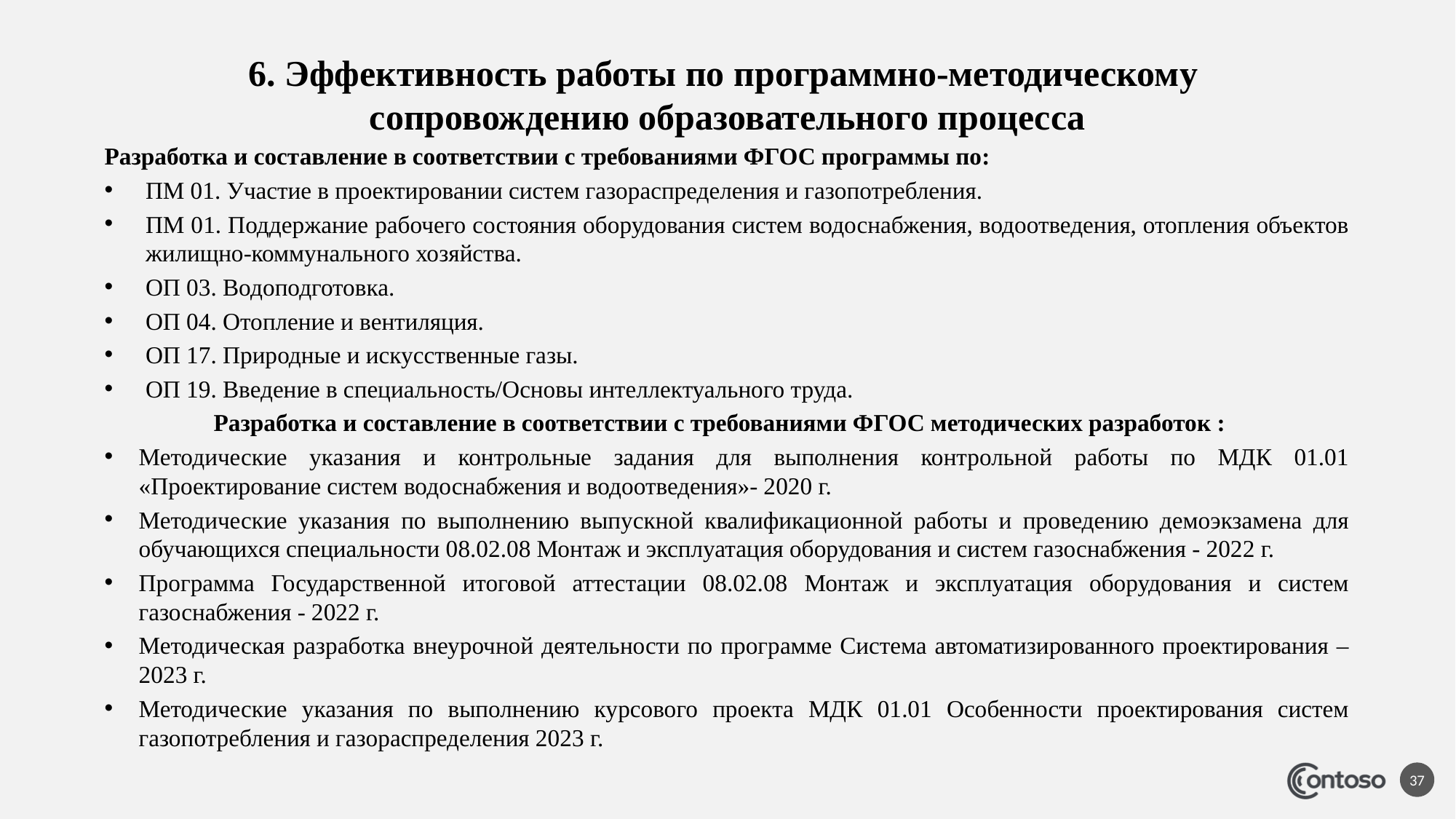

# 6. Эффективность работы по программно-методическому сопровождению образовательного процесса
Разработка и составление в соответствии с требованиями ФГОС программы по:
ПМ 01. Участие в проектировании систем газораспределения и газопотребления.
ПМ 01. Поддержание рабочего состояния оборудования систем водоснабжения, водоотведения, отопления объектов жилищно-коммунального хозяйства.
ОП 03. Водоподготовка.
ОП 04. Отопление и вентиляция.
ОП 17. Природные и искусственные газы.
ОП 19. Введение в специальность/Основы интеллектуального труда.
	Разработка и составление в соответствии с требованиями ФГОС методических разработок :
Методические указания и контрольные задания для выполнения контрольной работы по МДК 01.01 «Проектирование систем водоснабжения и водоотведения»- 2020 г.
Методические указания по выполнению выпускной квалификационной работы и проведению демоэкзамена для обучающихся специальности 08.02.08 Монтаж и эксплуатация оборудования и систем газоснабжения - 2022 г.
Программа Государственной итоговой аттестации 08.02.08 Монтаж и эксплуатация оборудования и систем газоснабжения - 2022 г.
Методическая разработка внеурочной деятельности по программе Система автоматизированного проектирования – 2023 г.
Методические указания по выполнению курсового проекта МДК 01.01 Особенности проектирования систем газопотребления и газораспределения 2023 г.
37